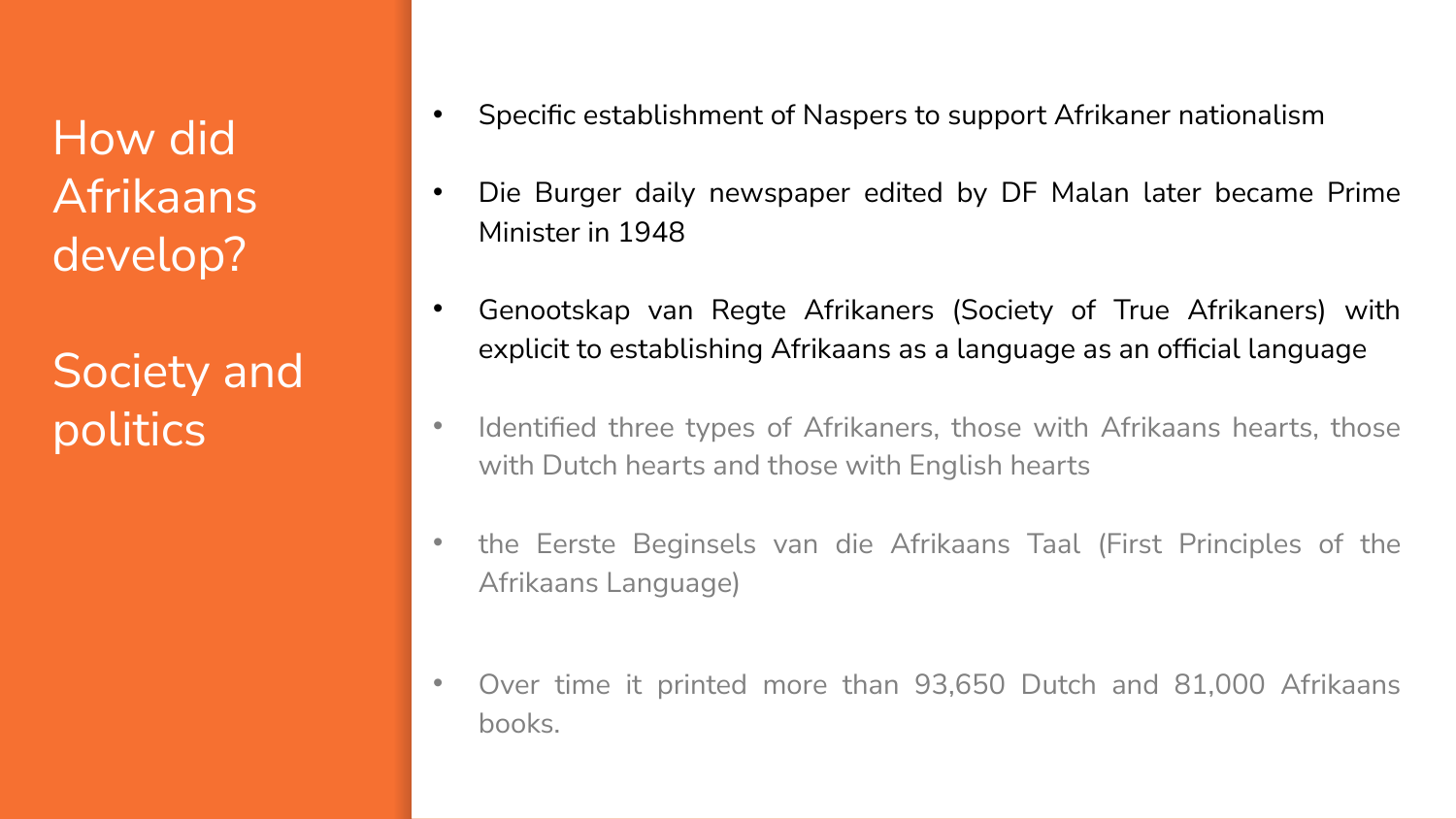

Specific establishment of Naspers to support Afrikaner nationalism

Die Burger daily newspaper edited by DF Malan later became Prime Minister in 1948

Genootskap van Regte Afrikaners (Society of True Afrikaners) with explicit to establishing Afrikaans as a language as an official language

Identified three types of Afrikaners, those with Afrikaans hearts, those with Dutch hearts and those with English hearts

the Eerste Beginsels van die Afrikaans Taal (First Principles of the Afrikaans Language)

Over time it printed more than 93,650 Dutch and 81,000 Afrikaans books.

# How did Afrikaans develop? Society and politics
7